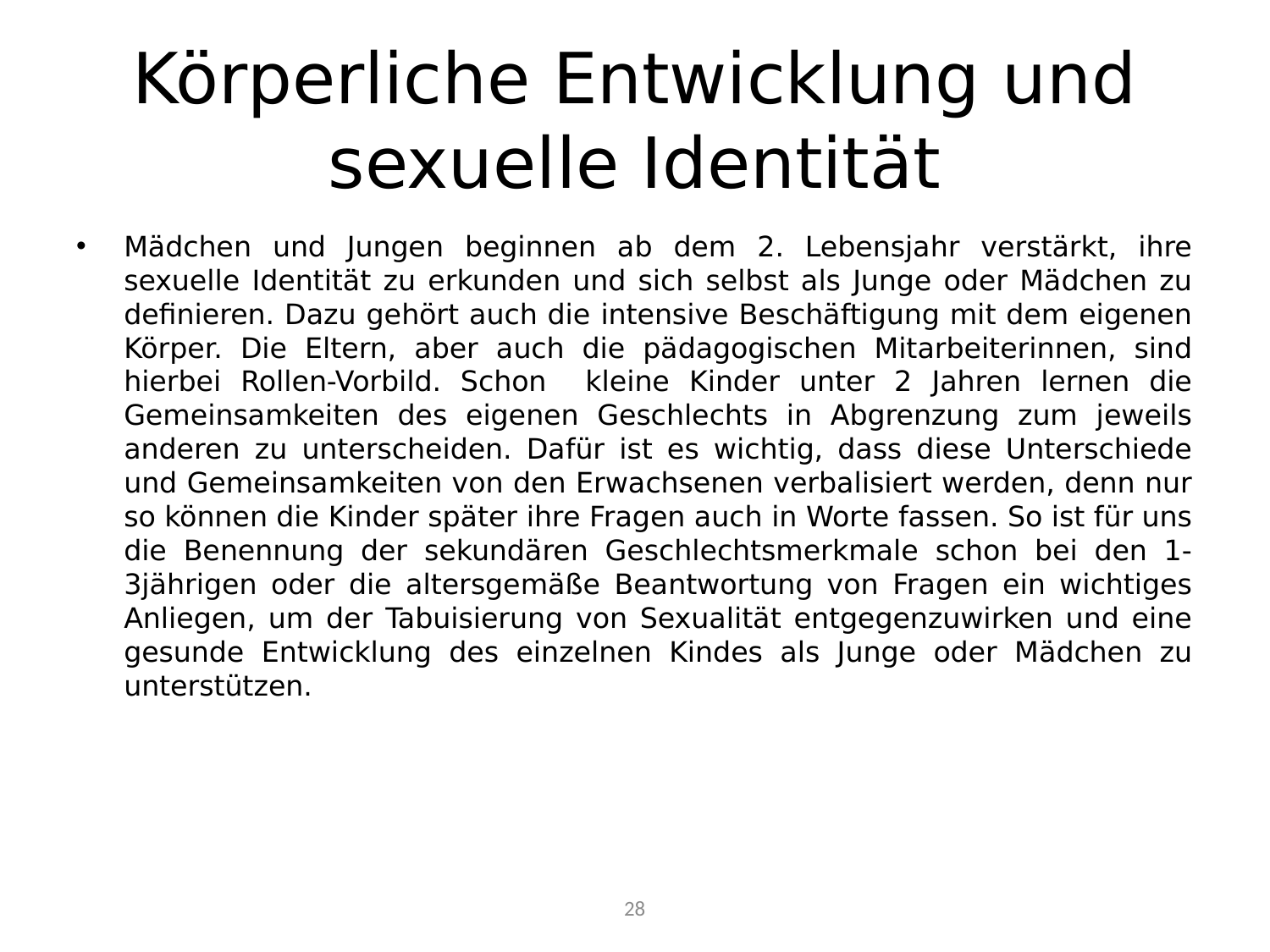

# Körperliche Entwicklung und sexuelle Identität
Mädchen und Jungen beginnen ab dem 2. Lebensjahr verstärkt, ihre sexuelle Identität zu erkunden und sich selbst als Junge oder Mädchen zu definieren. Dazu gehört auch die intensive Beschäftigung mit dem eigenen Körper. Die Eltern, aber auch die pädagogischen Mitarbeiterinnen, sind hierbei Rollen-Vorbild. Schon  kleine Kinder unter 2 Jahren lernen die Gemeinsamkeiten des eigenen Geschlechts in Abgrenzung zum jeweils anderen zu unterscheiden. Dafür ist es wichtig, dass diese Unterschiede und Gemeinsamkeiten von den Erwachsenen verbalisiert werden, denn nur so können die Kinder später ihre Fragen auch in Worte fassen. So ist für uns die Benennung der sekundären Geschlechtsmerkmale schon bei den 1-3jährigen oder die altersgemäße Beantwortung von Fragen ein wichtiges Anliegen, um der Tabuisierung von Sexualität entgegenzuwirken und eine gesunde Entwicklung des einzelnen Kindes als Junge oder Mädchen zu unterstützen.

28